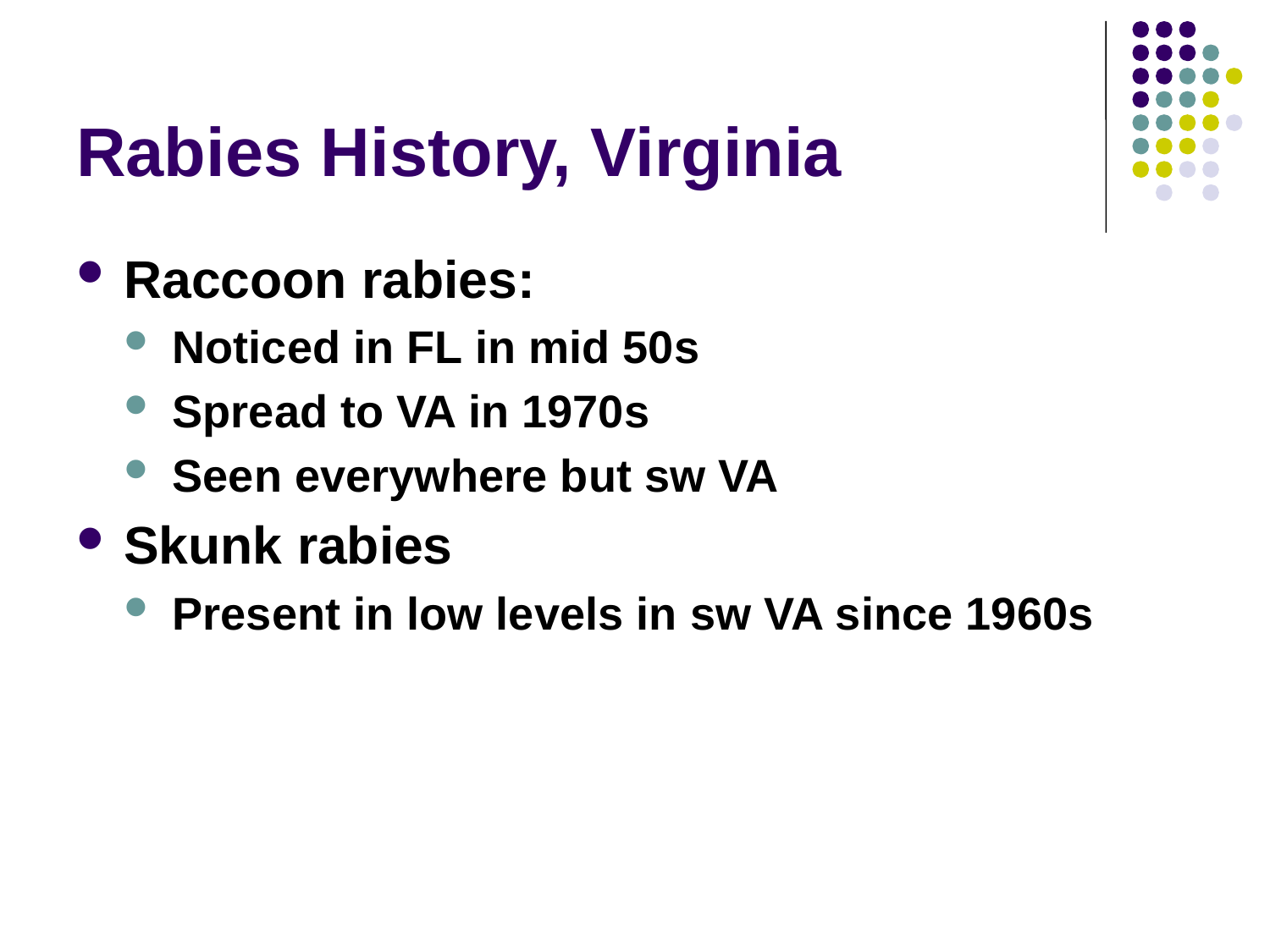

# Rabies History, Virginia
Raccoon rabies:
Noticed in FL in mid 50s
Spread to VA in 1970s
Seen everywhere but sw VA
Skunk rabies
Present in low levels in sw VA since 1960s